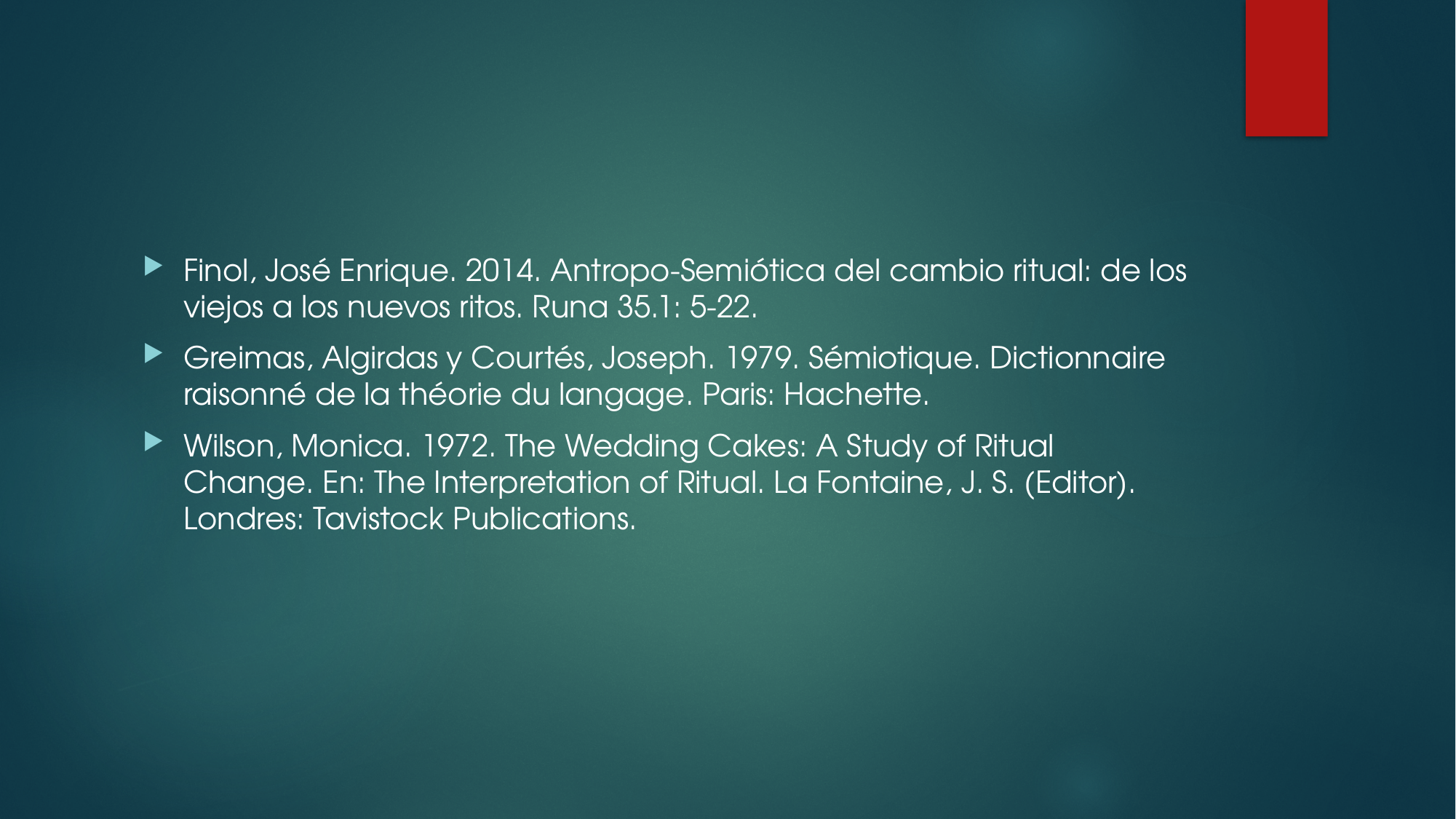

#
Finol, José Enrique. 2014. Antropo-Semiótica del cambio ritual: de los viejos a los nuevos ritos. Runa 35.1: 5-22.
Greimas, Algirdas y Courtés, Joseph. 1979. Sémiotique. Dictionnaire raisonné de la théorie du langage. Paris: Hachette.
Wilson, Monica. 1972. The Wedding Cakes: A Study of Ritual Change. En: The Interpretation of Ritual. La Fontaine, J. S. (Editor). Londres: Tavistock Publications.